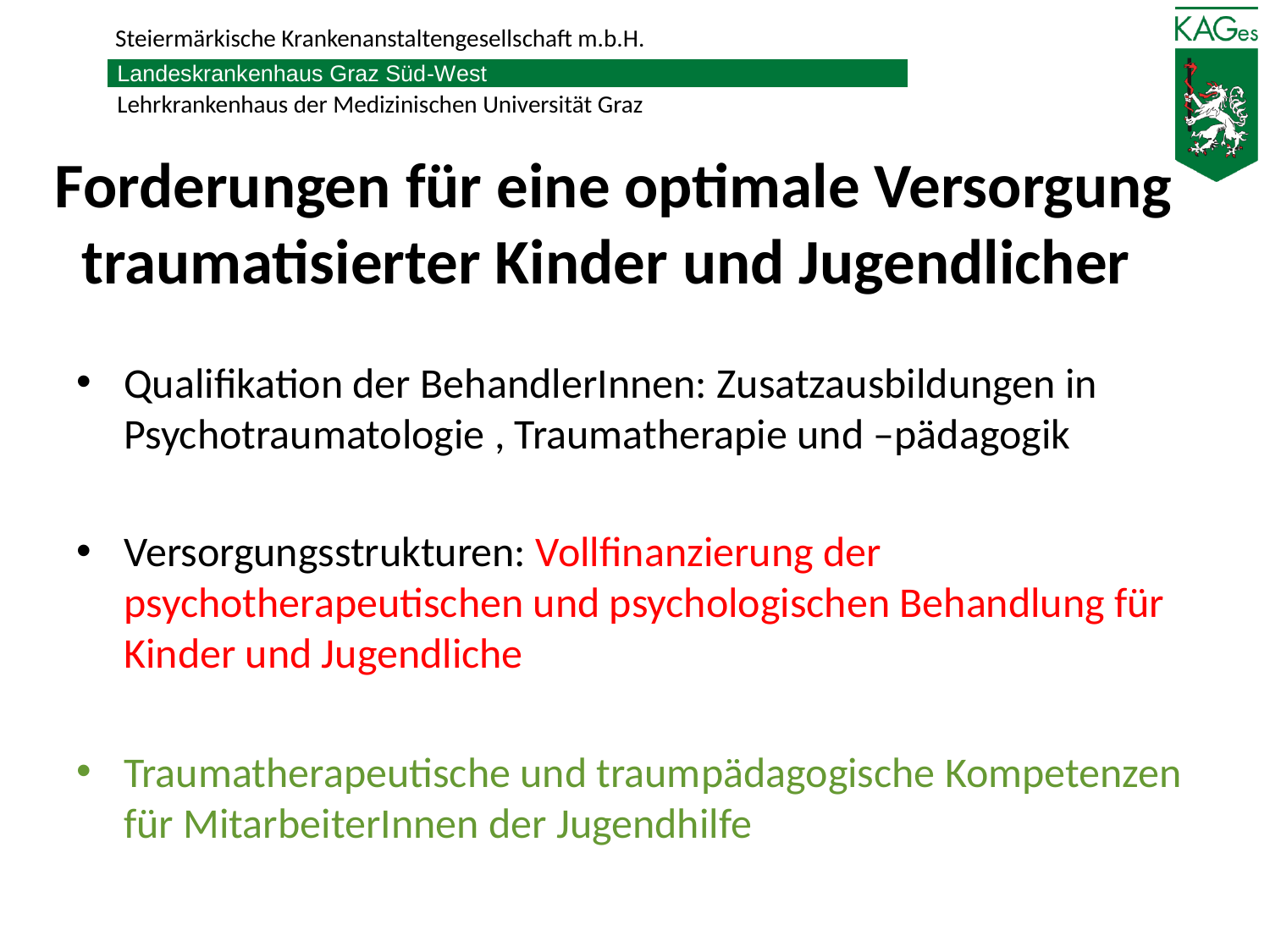

# Forderungen für eine optimale Versorgung traumatisierter Kinder und Jugendlicher
Qualifikation der BehandlerInnen: Zusatzausbildungen in Psychotraumatologie , Traumatherapie und –pädagogik

Versorgungsstrukturen: Vollfinanzierung der psychotherapeutischen und psychologischen Behandlung für Kinder und Jugendliche

Traumatherapeutische und traumpädagogische Kompetenzen für MitarbeiterInnen der Jugendhilfe